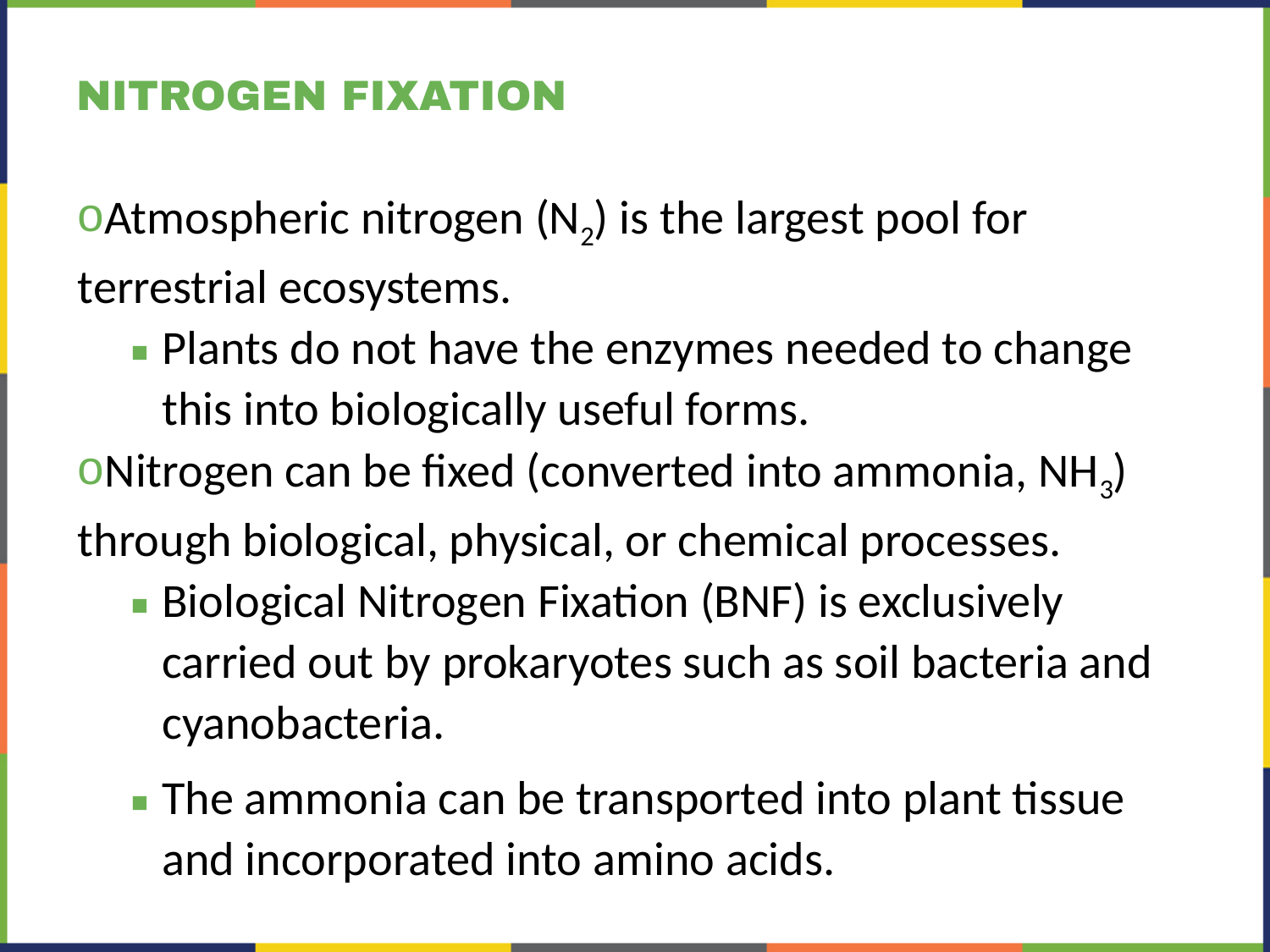

# NITROGEN FIXATION
Atmospheric nitrogen (N2) is the largest pool for terrestrial ecosystems.
Plants do not have the enzymes needed to change this into biologically useful forms.
Nitrogen can be fixed (converted into ammonia, NH3) through biological, physical, or chemical processes.
Biological Nitrogen Fixation (BNF) is exclusively carried out by prokaryotes such as soil bacteria and cyanobacteria.
The ammonia can be transported into plant tissue and incorporated into amino acids.